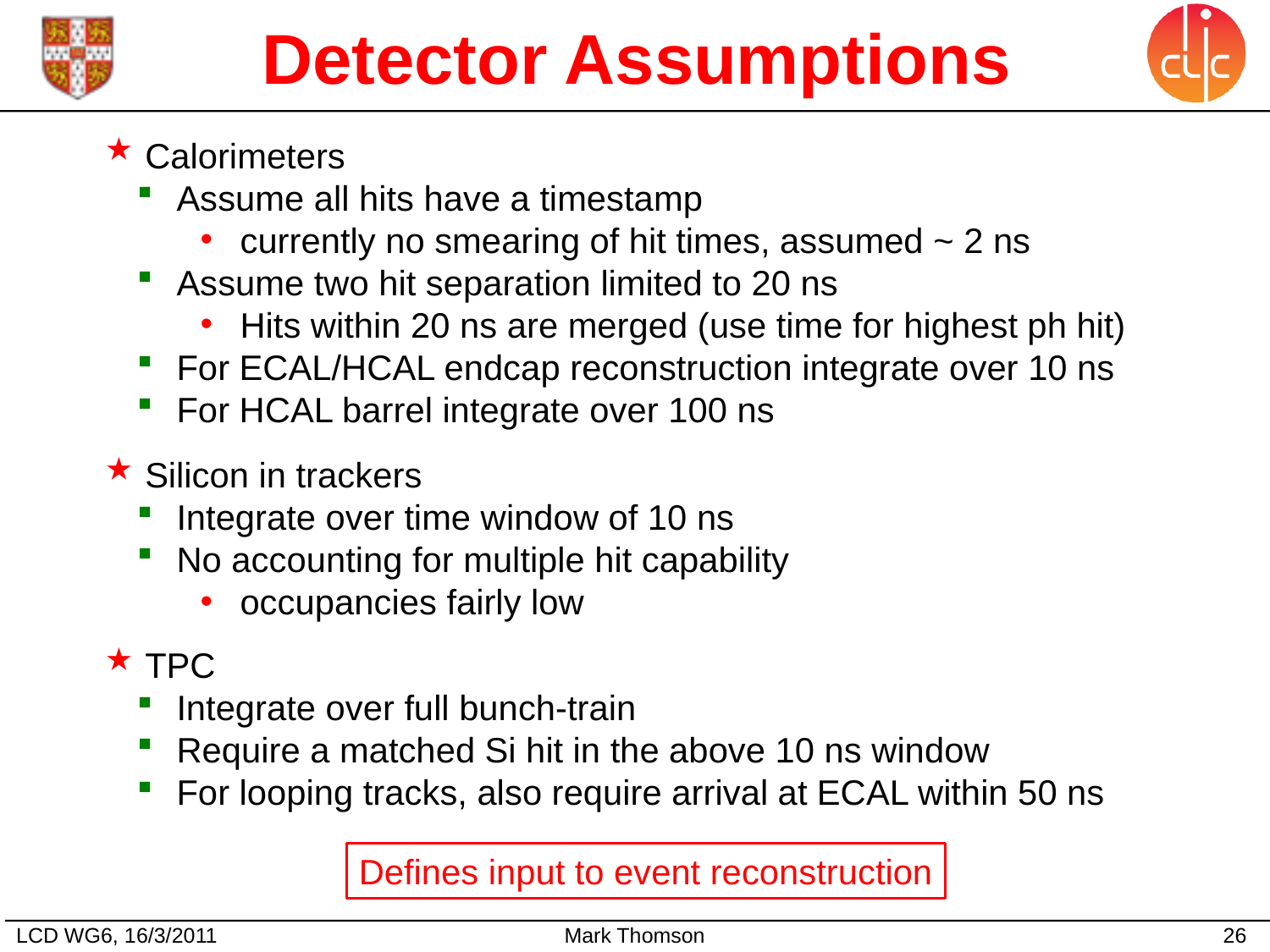

# Detector Assumptions
 Calorimeters
 Assume all hits have a timestamp
 currently no smearing of hit times, assumed ~ 2 ns
 Assume two hit separation limited to 20 ns
 Hits within 20 ns are merged (use time for highest ph hit)
 For ECAL/HCAL endcap reconstruction integrate over 10 ns
 For HCAL barrel integrate over 100 ns

 Silicon in trackers
 Integrate over time window of 10 ns
 No accounting for multiple hit capability
 occupancies fairly low

 TPC
 Integrate over full bunch-train
 Require a matched Si hit in the above 10 ns window
 For looping tracks, also require arrival at ECAL within 50 ns
Defines input to event reconstruction
LCD WG6, 16/3/2011
Mark Thomson
26